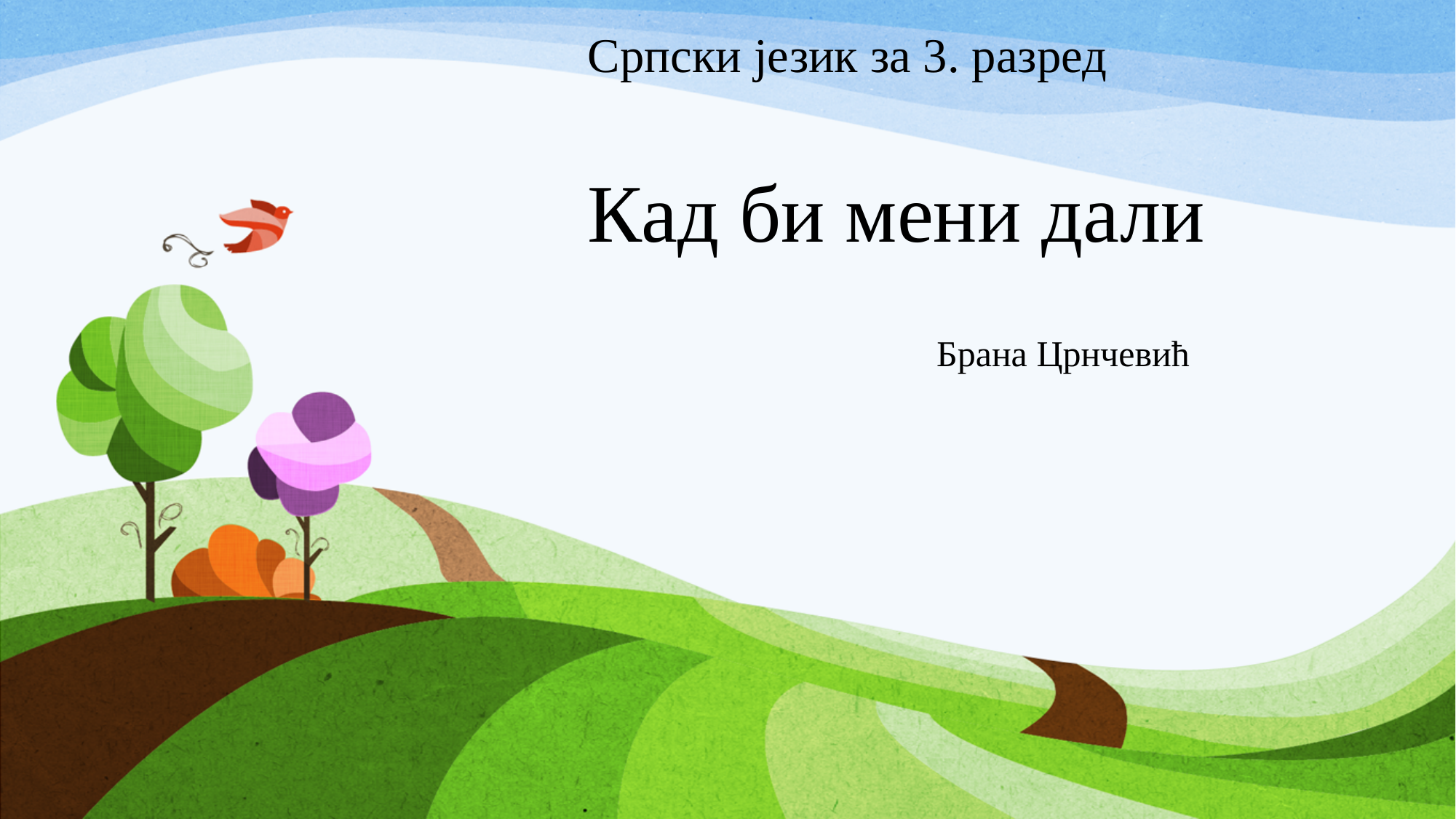

# Српски језик за 3. разред Кад би мени дали
Брана Црнчевић